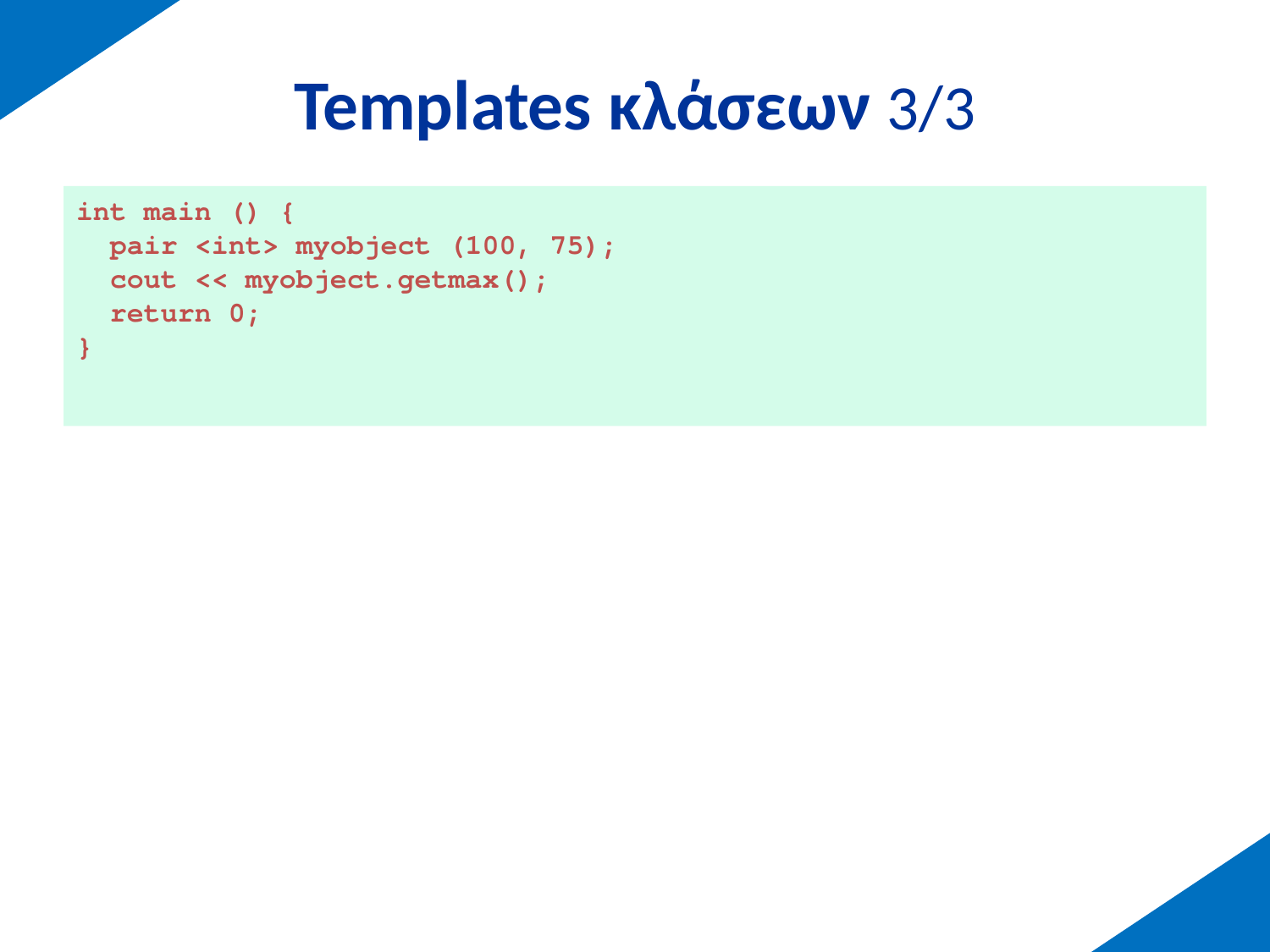

# Templates κλάσεων 3/3
int main () {
  pair <int> myobject (100, 75);
  cout << myobject.getmax();
  return 0;
}